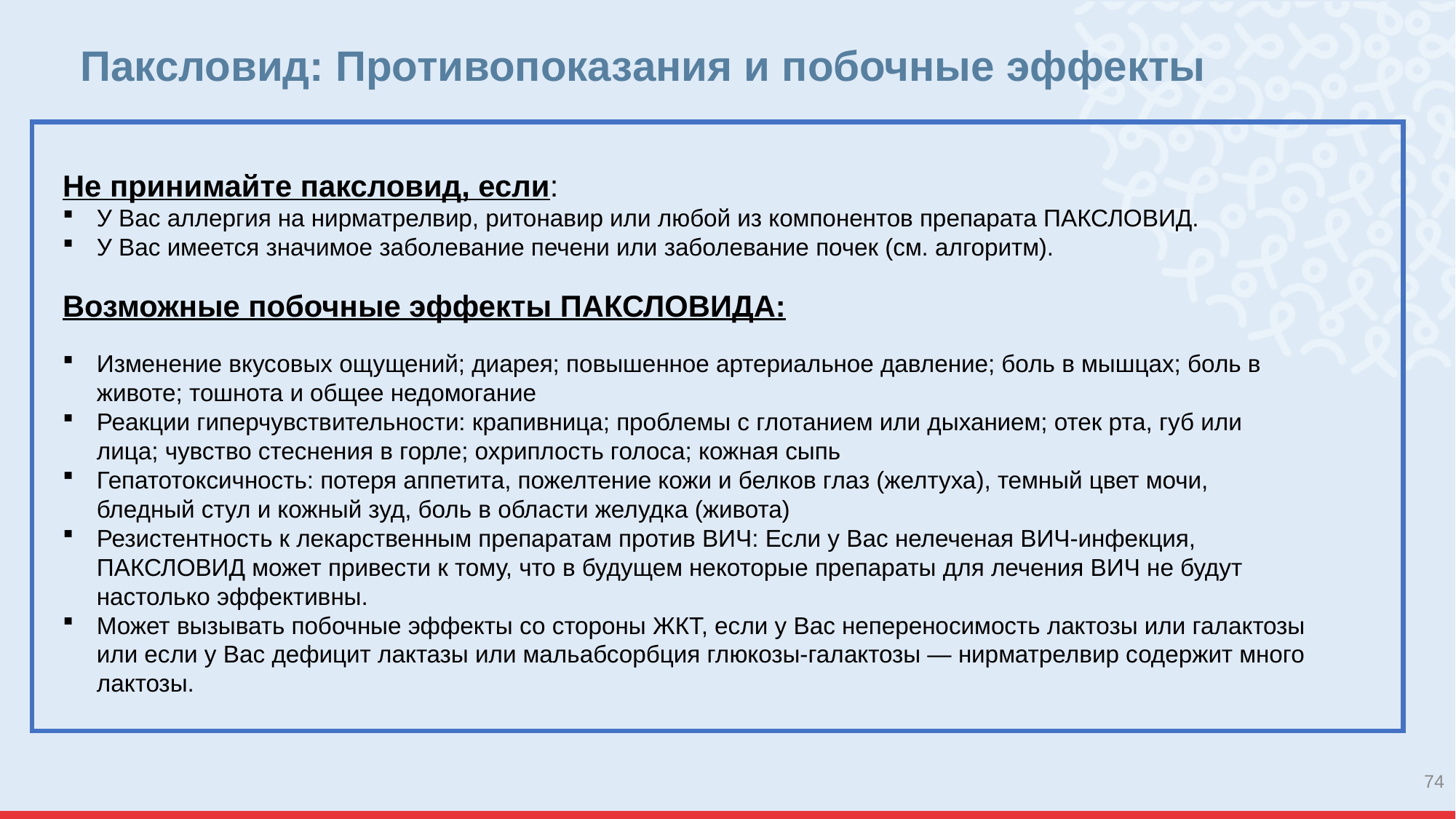

# Паксловид: Противопоказания и побочные эффекты

Не принимайте паксловид, если:
У Вас аллергия на нирматрелвир, ритонавир или любой из компонентов препарата ПАКСЛОВИД.
У Вас имеется значимое заболевание печени или заболевание почек (см. алгоритм).

Возможные побочные эффекты ПАКСЛОВИДА:

Изменение вкусовых ощущений; диарея; повышенное артериальное давление; боль в мышцах; боль в животе; тошнота и общее недомогание
Реакции гиперчувствительности: крапивница; проблемы с глотанием или дыханием; отек рта, губ или лица; чувство стеснения в горле; охриплость голоса; кожная сыпь
Гепатотоксичность: потеря аппетита, пожелтение кожи и белков глаз (желтуха), темный цвет мочи, бледный стул и кожный зуд, боль в области желудка (живота)
Резистентность к лекарственным препаратам против ВИЧ: Если у Вас нелеченая ВИЧ-инфекция, ПАКСЛОВИД может привести к тому, что в будущем некоторые препараты для лечения ВИЧ не будут настолько эффективны.
Может вызывать побочные эффекты со стороны ЖКТ, если у Вас непереносимость лактозы или галактозы или если у Вас дефицит лактазы или мальабсорбция глюкозы-галактозы — нирматрелвир содержит много лактозы.

74